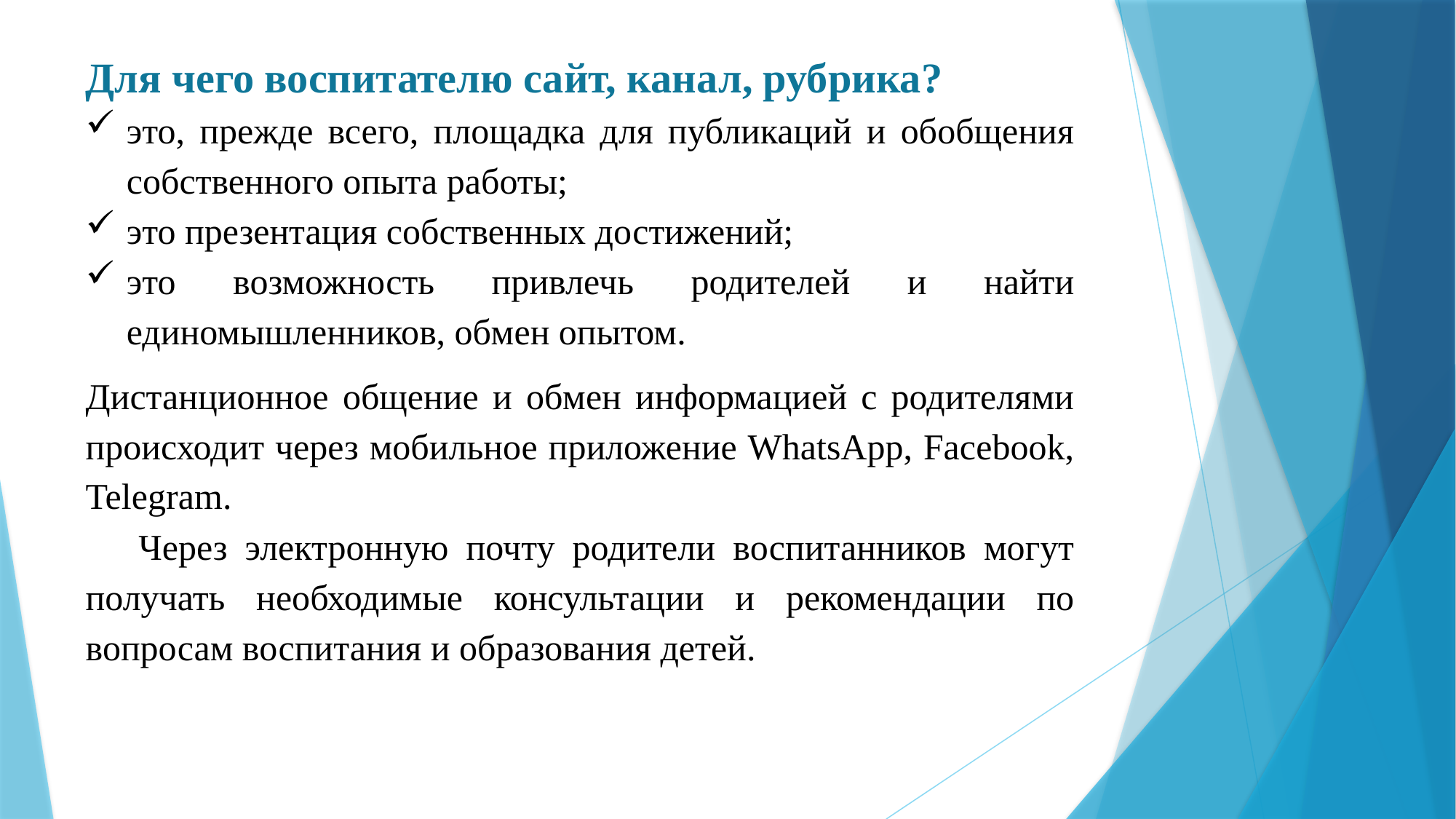

Для чего воспитателю сайт, канал, рубрика?
это, прежде всего, площадка для публикаций и обобщения собственного опыта работы;
это презентация собственных достижений;
это возможность привлечь родителей и найти единомышленников, обмен опытом.
Дистанционное общение и обмен информацией с родителями происходит через мобильное приложение WhatsApp, Facebook, Telegram.
   Через электронную почту родители воспитанников могут получать необходимые консультации и рекомендации по вопросам воспитания и образования детей.